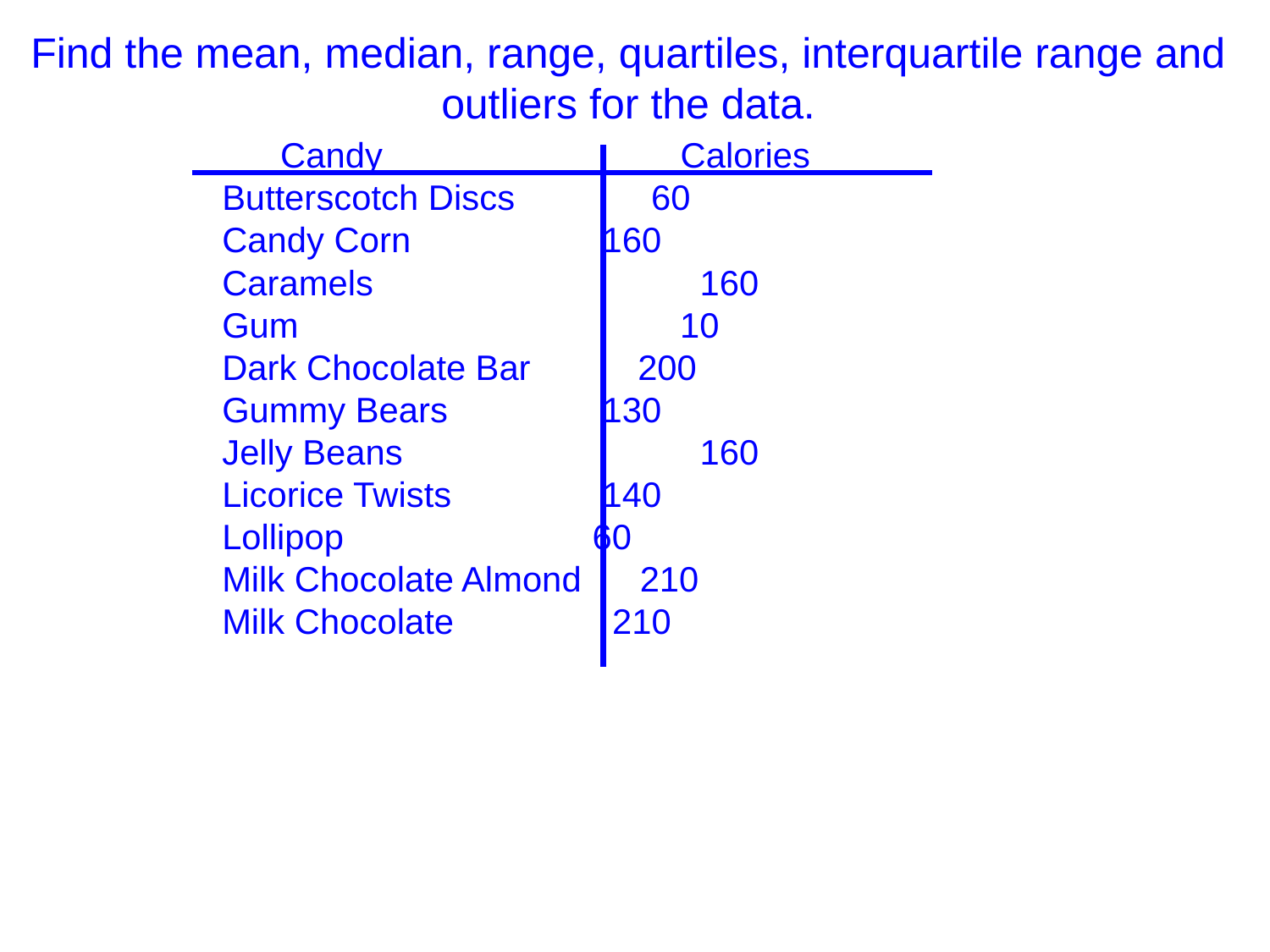

Find the mean, median, range, quartiles, interquartile range and outliers for the data.
      Candy	                     Calories
Butterscotch Discs              60
Candy Corn	             160
Caramels	                       160
Gum	                                  10
Dark Chocolate Bar           200
Gummy Bears	             130
Jelly Beans	                       160
Licorice Twists	             140
Lollipop	                         60
Milk Chocolate Almond      210
Milk Chocolate	              210